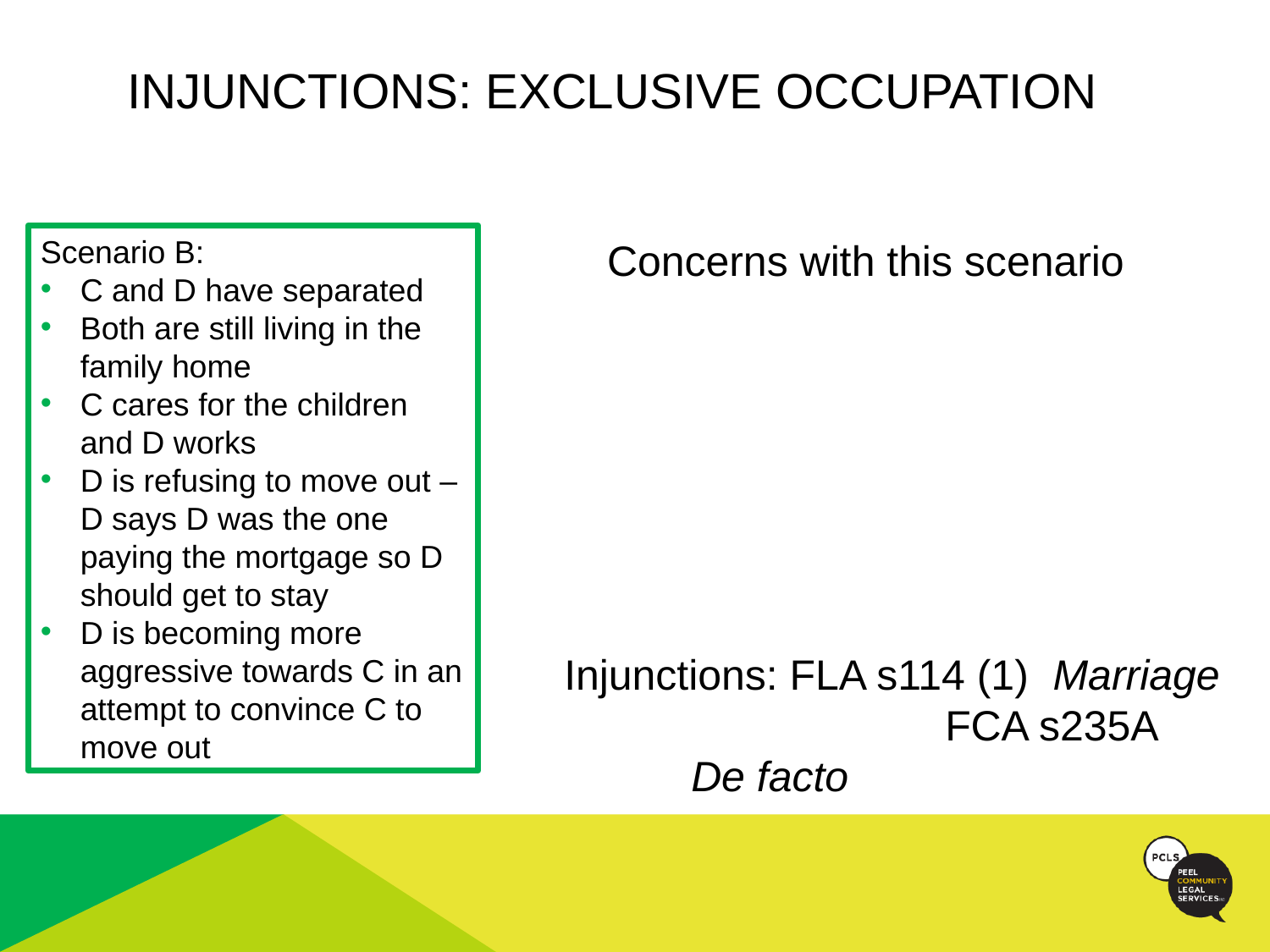

# Injunctions: Exclusive occupation
Scenario B:
C and D have separated
Both are still living in the family home
C cares for the children and D works
D is refusing to move out – D says D was the one paying the mortgage so D should get to stay
D is becoming more aggressive towards C in an attempt to convince C to move out
Concerns with this scenario

Injunctions: FLA s114 (1)  Marriage
			FCA s235A 		De facto